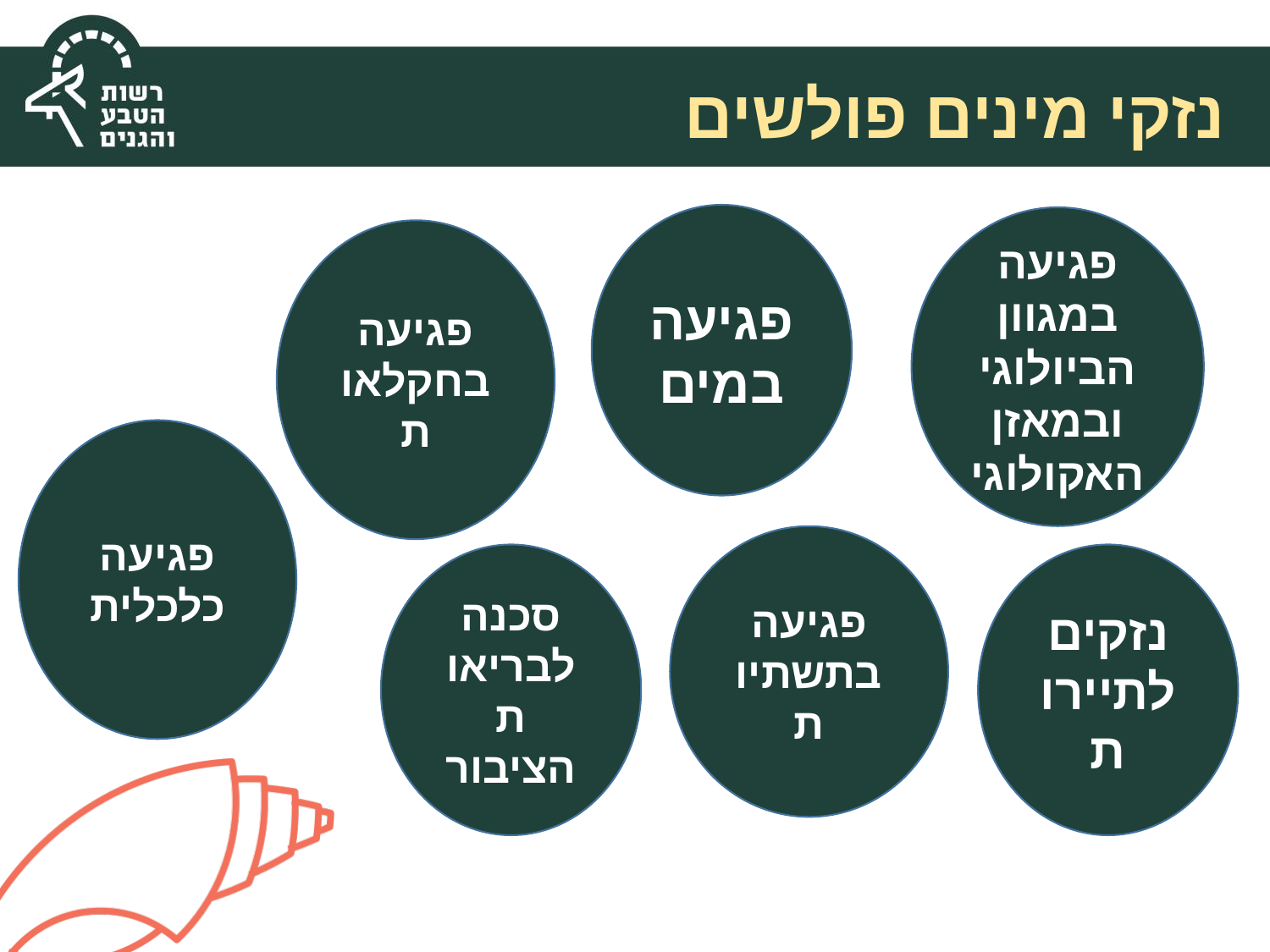

נזקי מינים פולשים
פגיעה במים
פגיעה במגוון הביולוגי ובמאזן האקולוגי
פגיעה בחקלאות
פגיעה כלכלית
פגיעה בתשתיות
סכנה לבריאות הציבור
נזקים לתיירות